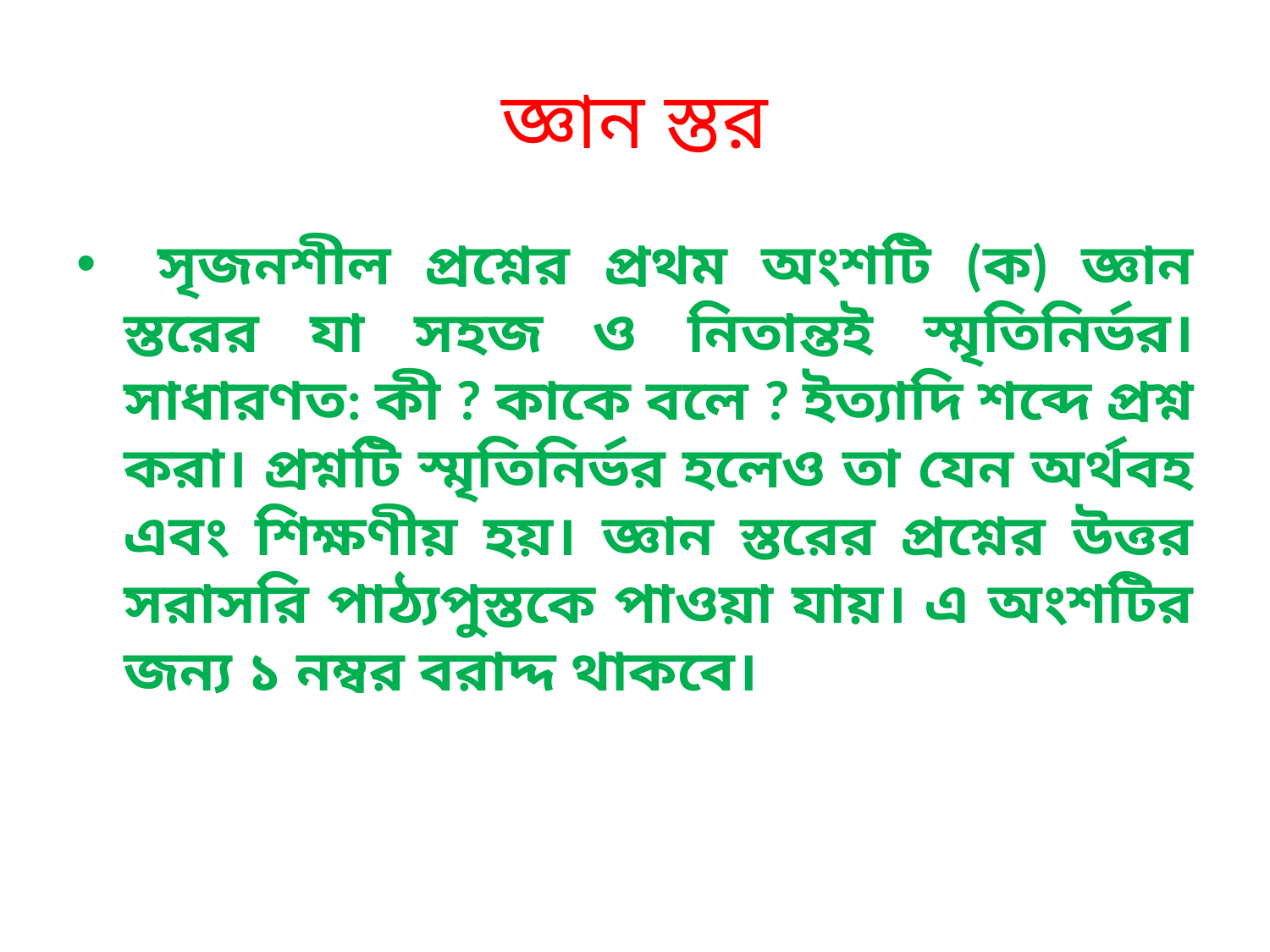

# জ্ঞান স্তর
 সৃজনশীল প্রশ্নের প্রথম অংশটি (ক) জ্ঞান স্তরের যা সহজ ও নিতান্তই স্মৃতিনির্ভর। সাধারণত: কী ? কাকে বলে ? ইত্যাদি শব্দে প্রশ্ন করা। প্রশ্নটি স্মৃতিনির্ভর হলেও তা যেন অর্থবহ এবং শিক্ষণীয় হয়। জ্ঞান স্তরের প্রশ্নের উত্তর সরাসরি পাঠ্যপুস্তকে পাওয়া যায়। এ অংশটির জন্য ১ নম্বর বরাদ্দ থাকবে।